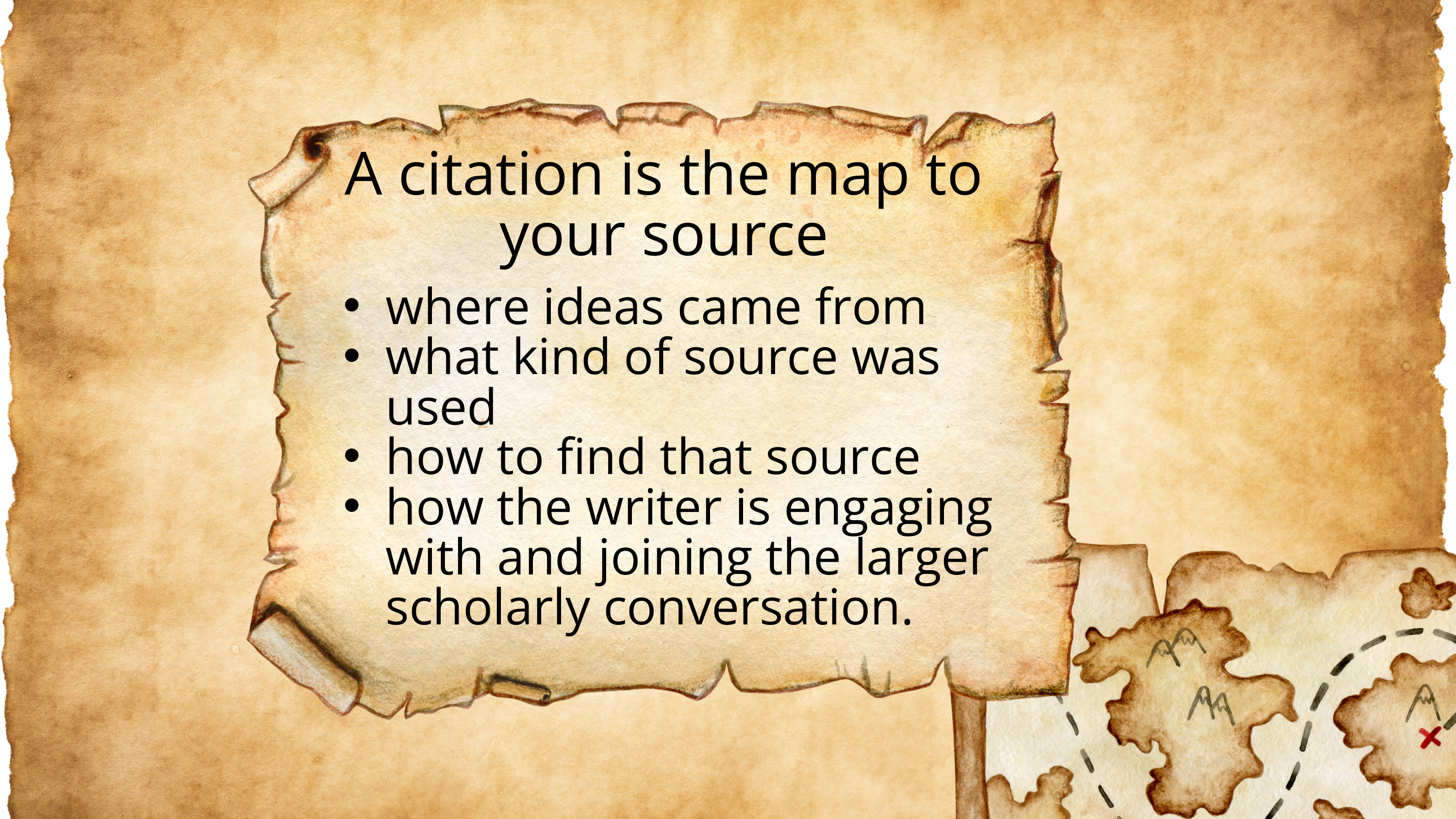

A citation is the map to your source
where ideas came from
what kind of source was used
how to find that source
how the writer is engaging with and joining the larger scholarly conversation.